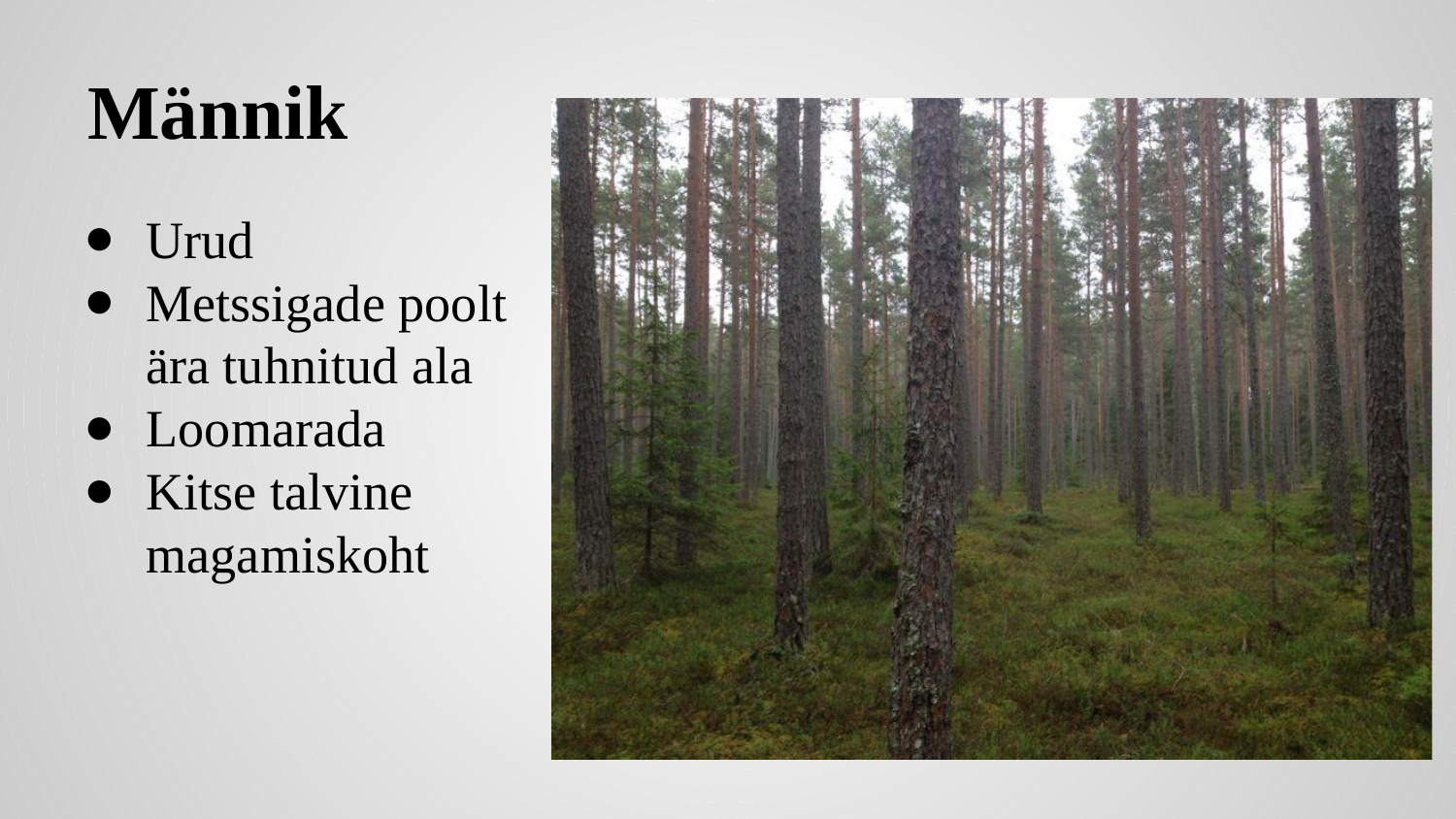

# Männik

Urud
Metssigade poolt ära tuhnitud ala
Loomarada
Kitse talvine magamiskoht